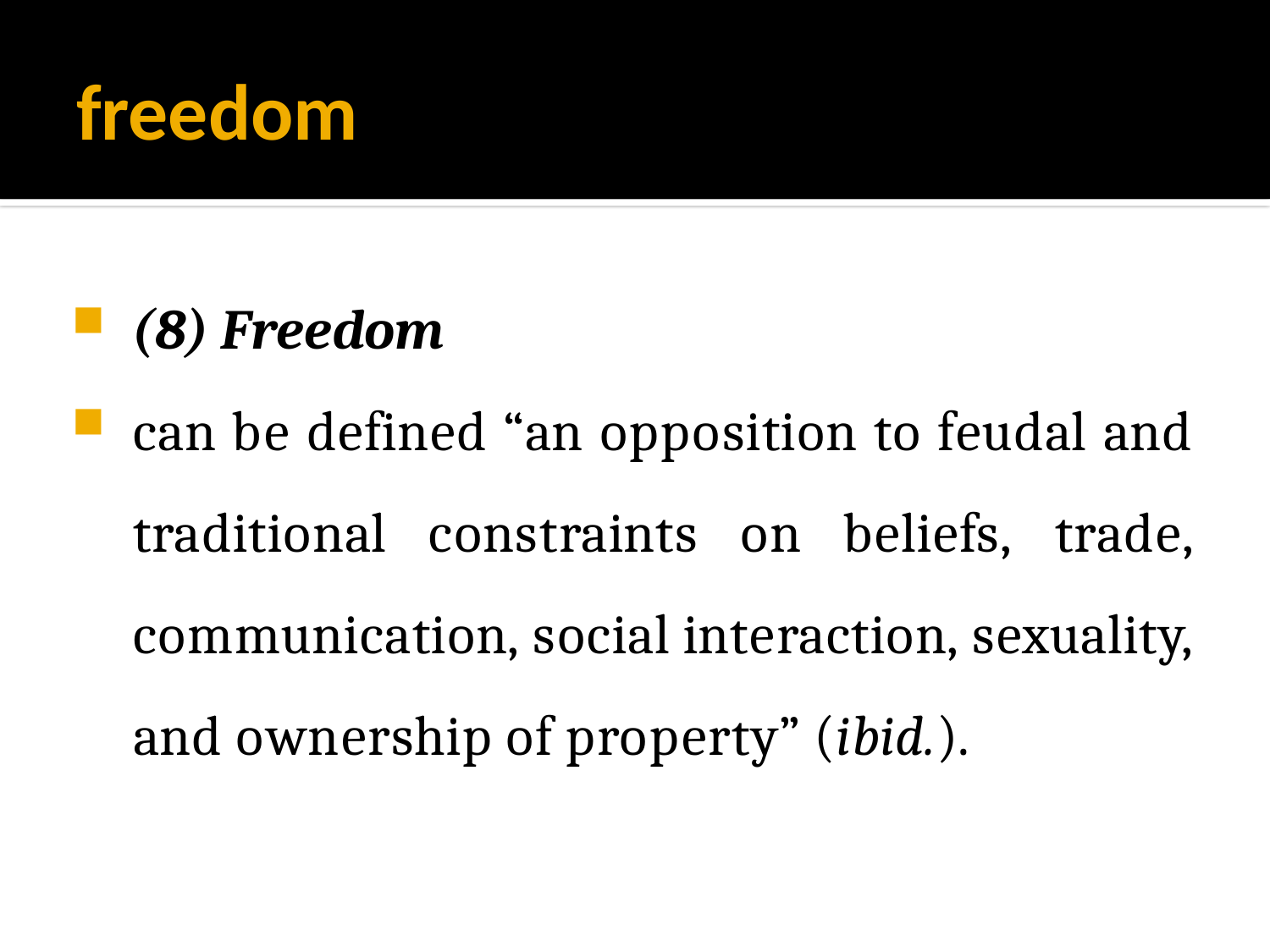

# freedom
(8) Freedom
can be defined “an opposition to feudal and traditional constraints on beliefs, trade, communication, social interaction, sexuality, and ownership of property” (ibid.).